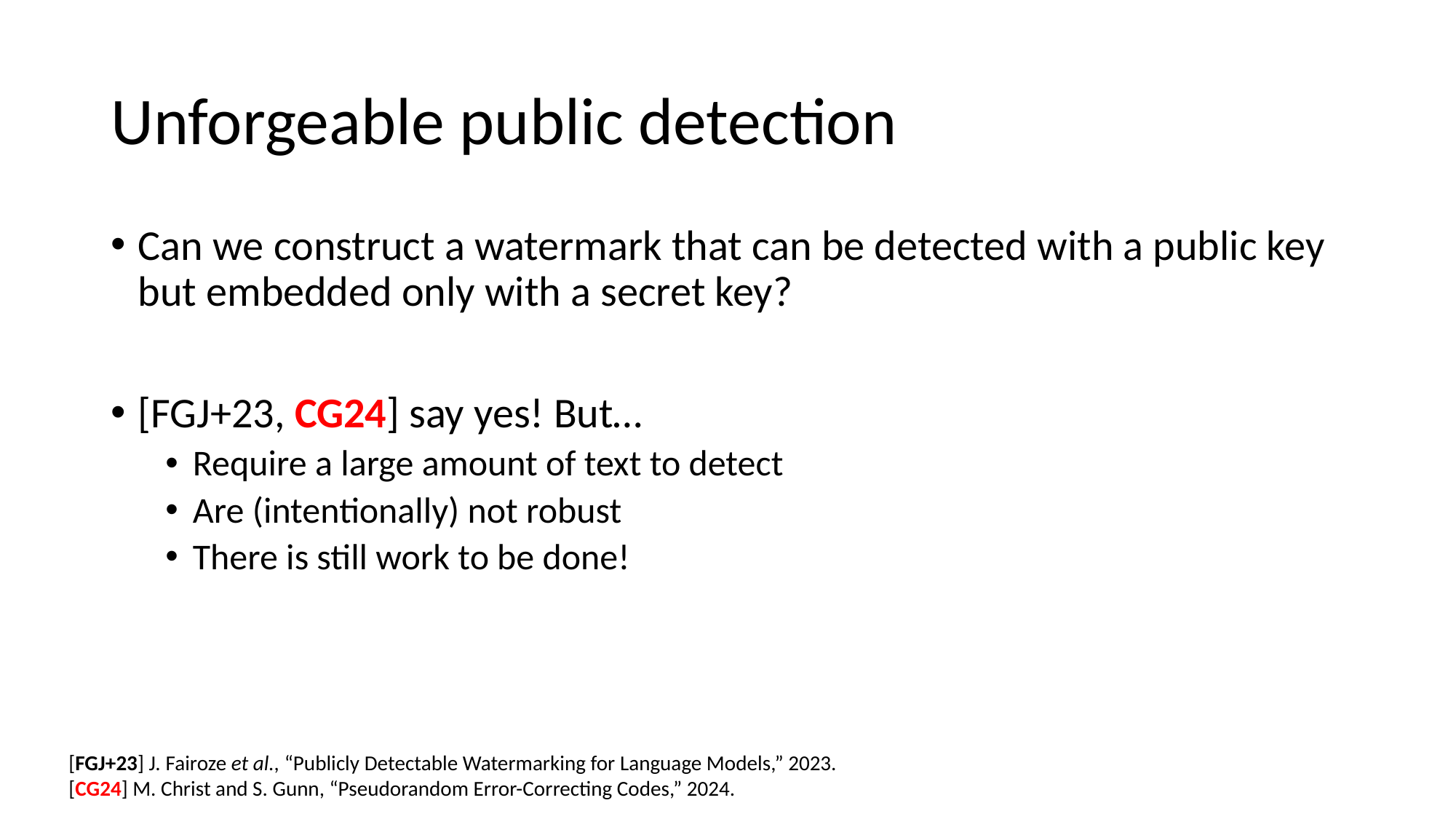

# Unforgeable public detection
Can we construct a watermark that can be detected with a public key but embedded only with a secret key?

[FGJ+23, CG24] say yes! But…
Require a large amount of text to detect
Are (intentionally) not robust
There is still work to be done!
[FGJ+23] J. Fairoze et al., “Publicly Detectable Watermarking for Language Models,” 2023.
[CG24] M. Christ and S. Gunn, “Pseudorandom Error-Correcting Codes,” 2024.